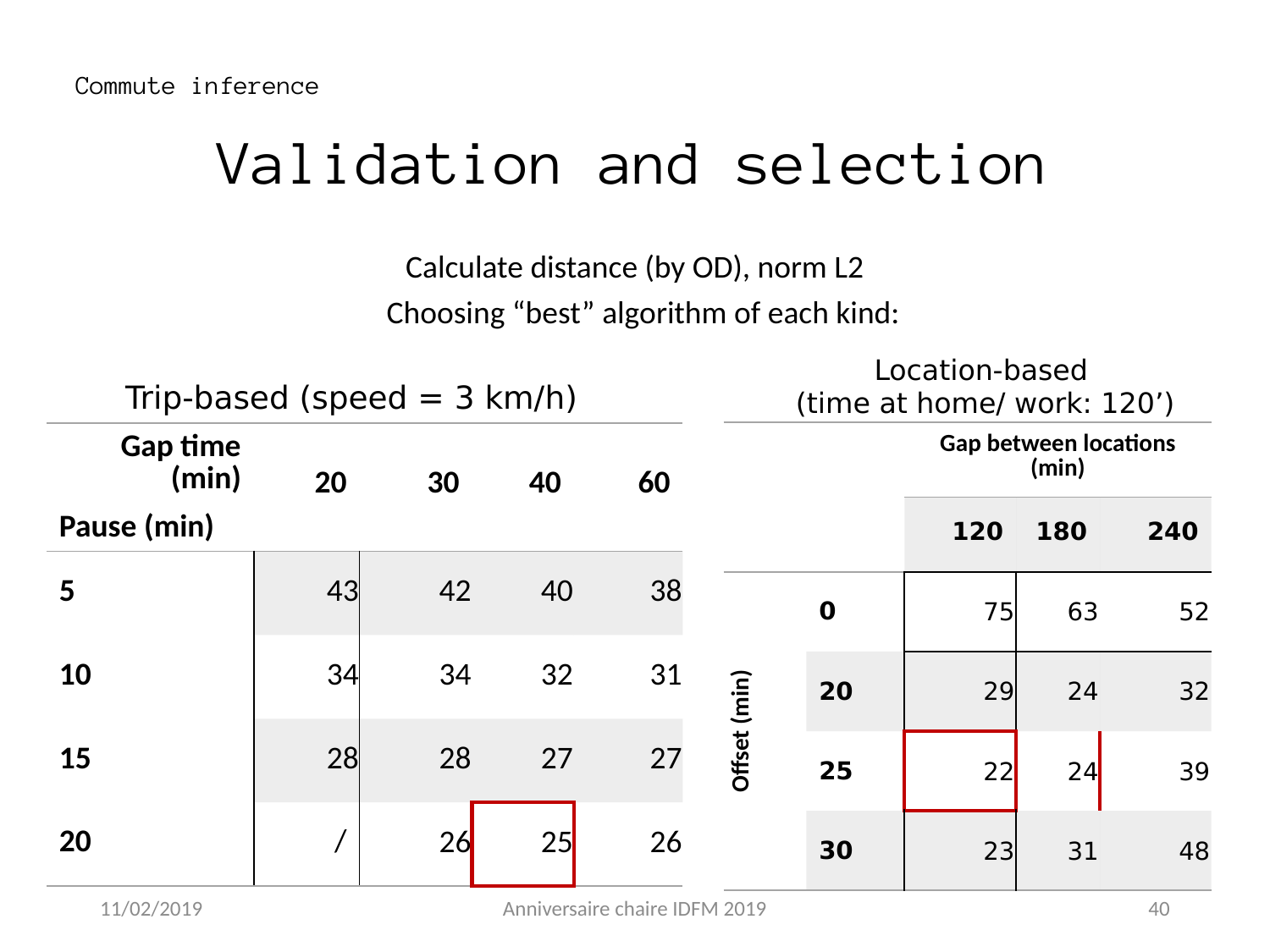

Commute inference
# Validation and selection
Calculate distance (by OD), norm L2
Choosing “best” algorithm of each kind:
Location-based
(time at home/ work: 120’)
Trip-based (speed = 3 km/h)
|  |  | Gap between locations (min) |  |  |
| --- | --- | --- | --- | --- |
|  |  | 120 | 180 | 240 |
| Offset (min) | 0 | 75 | 63 | 52 |
|  | 20 | 29 | 24 | 32 |
|  | 25 | 22 | 24 | 39 |
|  | 30 | 23 | 31 | 48 |
| Gap time (min) Pause (min) | 20 | 30 | 40 | 60 |
| --- | --- | --- | --- | --- |
| 5 | 43 | 42 | 40 | 38 |
| 10 | 34 | 34 | 32 | 31 |
| 15 | 28 | 28 | 27 | 27 |
| 20 | / | 26 | 25 | 26 |
11/02/2019
Anniversaire chaire IDFM 2019
40